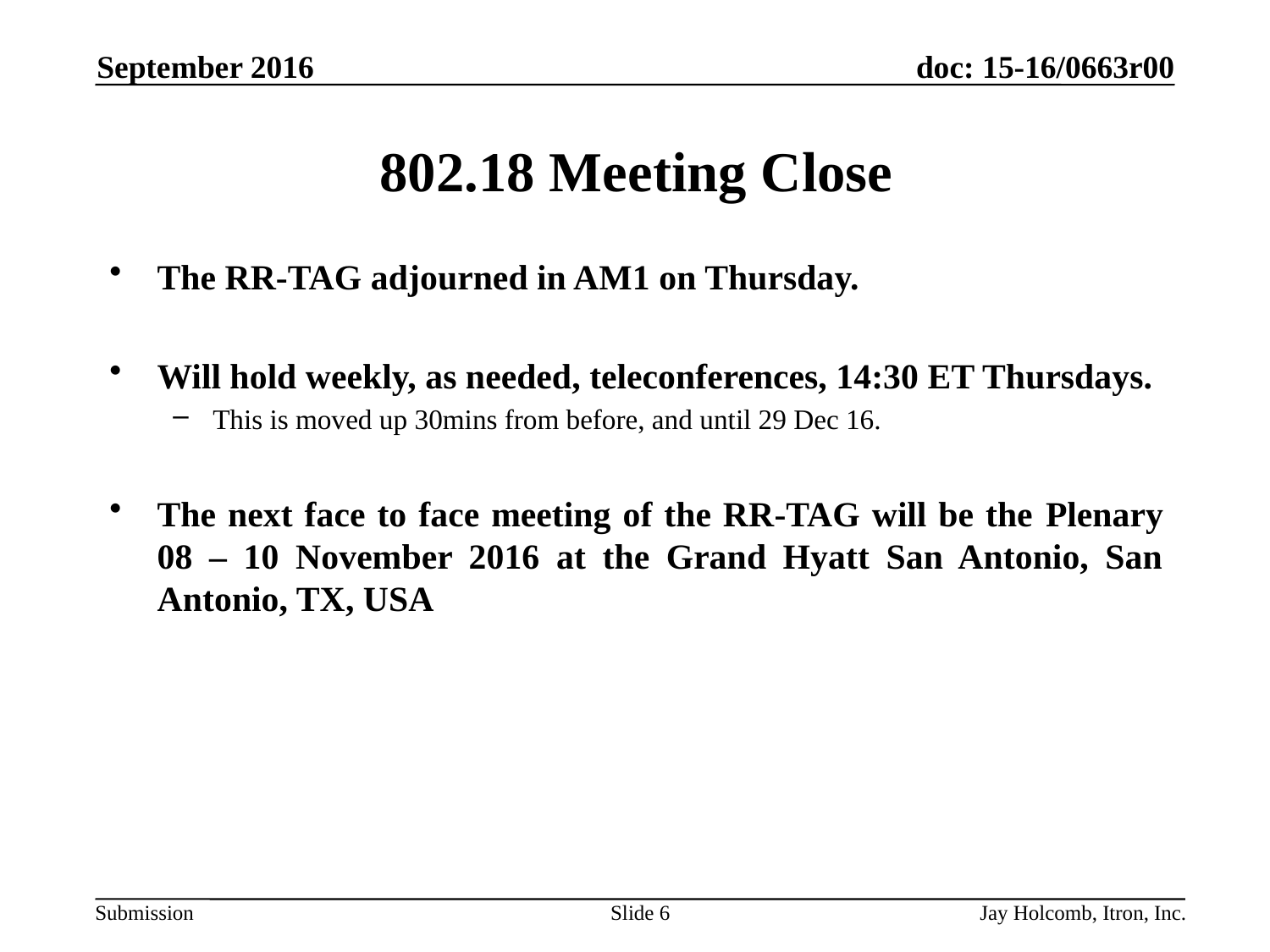

September 2016
# 802.18 Meeting Close

The RR-TAG adjourned in AM1 on Thursday.

Will hold weekly, as needed, teleconferences, 14:30 ET Thursdays.
This is moved up 30mins from before, and until 29 Dec 16.

The next face to face meeting of the RR-TAG will be the Plenary 08 – 10 November 2016 at the Grand Hyatt San Antonio, San Antonio, TX, USA
Slide 6
Jay Holcomb, Itron, Inc.